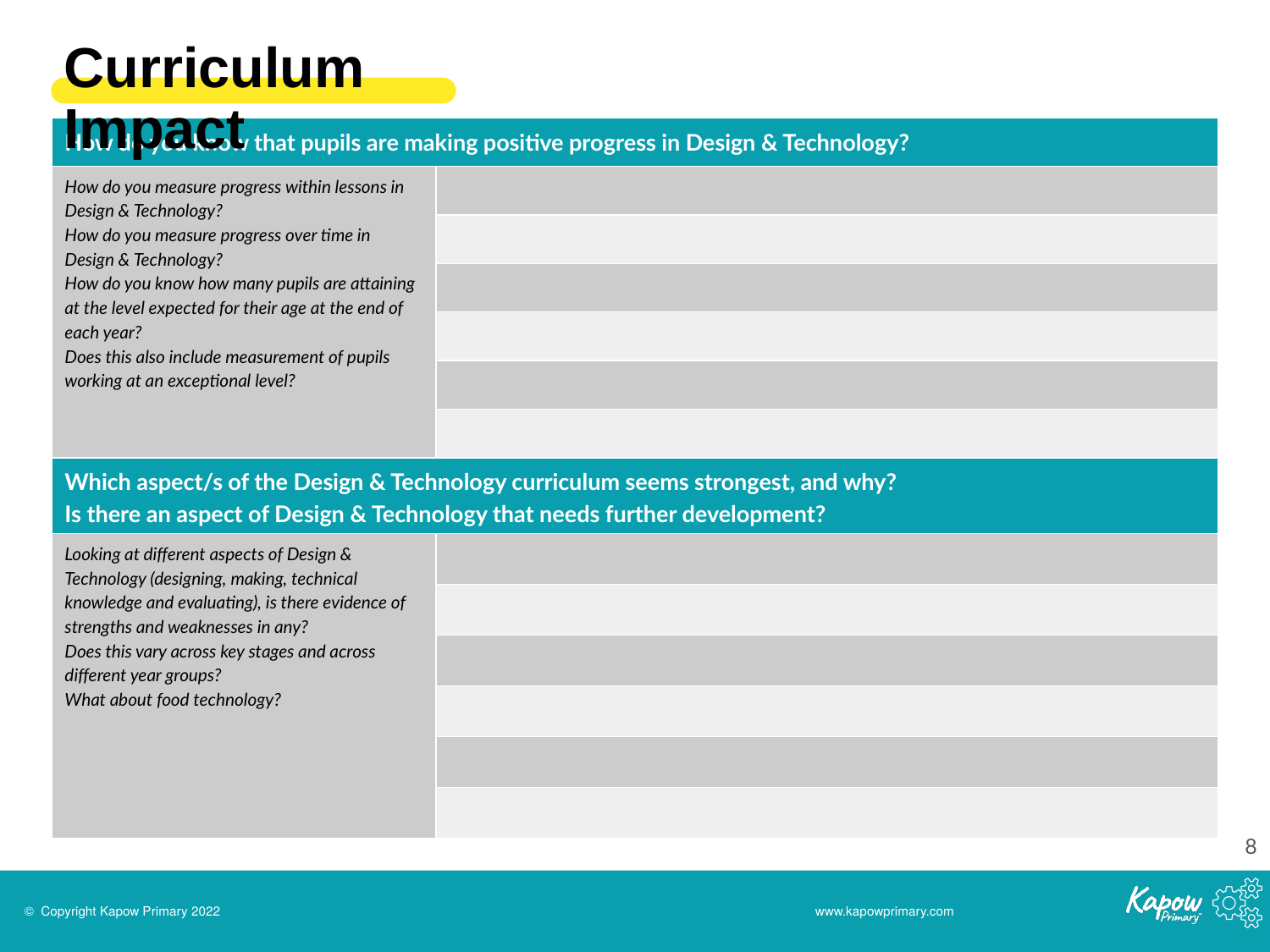

Curriculum Impact

| How do you know that pupils are making positive progress in Design & Technology? |  |
| --- | --- |
| How do you measure progress within lessons in Design & Technology? How do you measure progress over time in Design & Technology? How do you know how many pupils are attaining at the level expected for their age at the end of each year? Does this also include measurement of pupils working at an exceptional level? |  |
|  |  |
|  |  |
|  |  |
|  |  |
|  |  |
| Which aspect/s of the Design & Technology curriculum seems strongest, and why? Is there an aspect of Design & Technology that needs further development? |  |
| Looking at different aspects of Design & Technology (designing, making, technical knowledge and evaluating), is there evidence of strengths and weaknesses in any? Does this vary across key stages and across different year groups? What about food technology? |  |
|  |  |
|  |  |
|  |  |
|  |  |
|  |  |
8